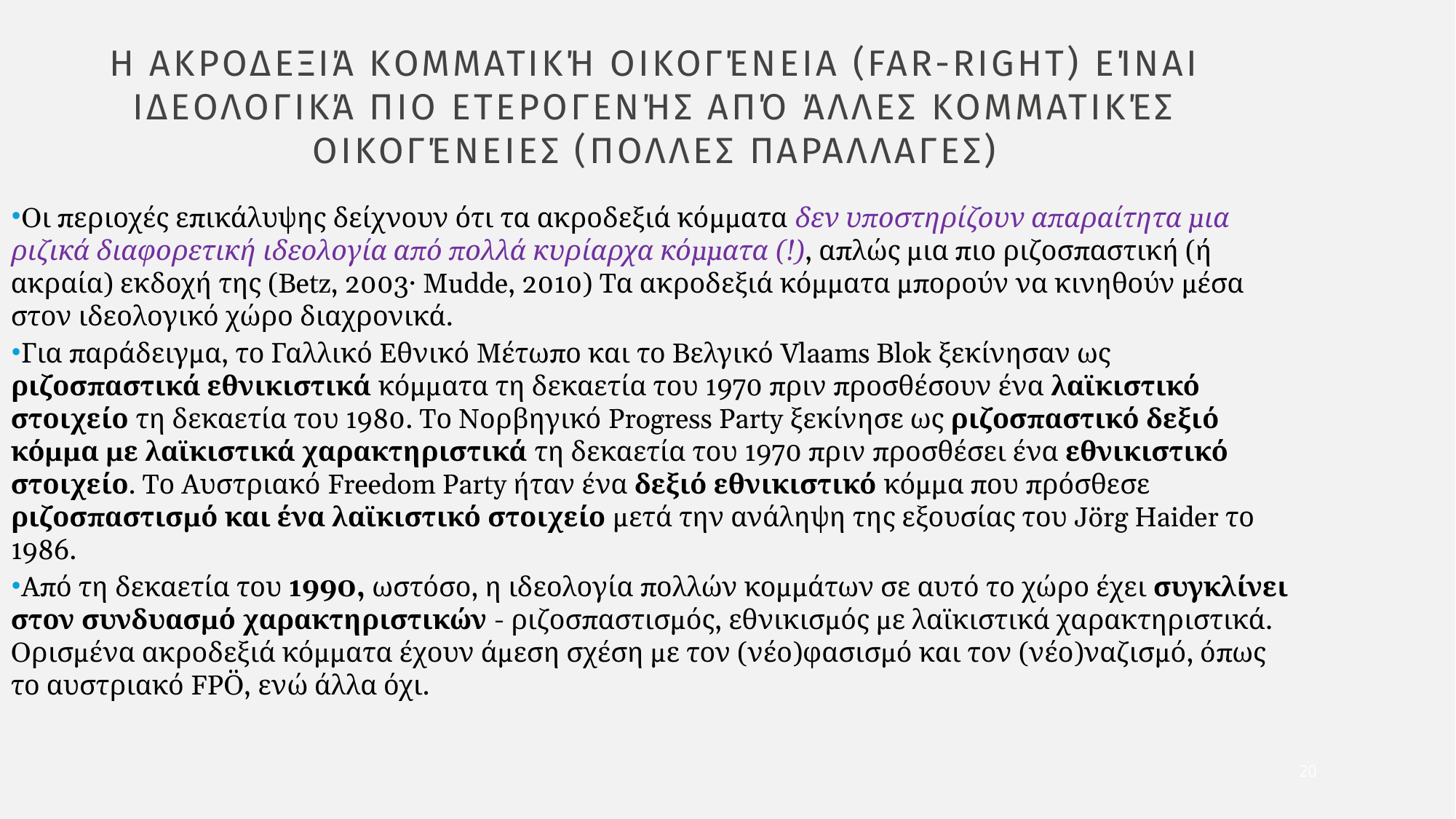

η ακροδεξιά κομματική οικογένεια (far-right) είναι ιδεολογικά πιο ετερογενής από άλλες κομματικές οικογένειες (πολλεσ παραλλαγεσ)
Οι περιοχές επικάλυψης δείχνουν ότι τα ακροδεξιά κόμματα δεν υποστηρίζουν απαραίτητα μια ριζικά διαφορετική ιδεολογία από πολλά κυρίαρχα κόμματα (!), απλώς μια πιο ριζοσπαστική (ή ακραία) εκδοχή της (Betz, 2003· Mudde, 2010) Τα ακροδεξιά κόμματα μπορούν να κινηθούν μέσα στον ιδεολογικό χώρο διαχρονικά.
Για παράδειγμα, το Γαλλικό Εθνικό Μέτωπο και το Βελγικό Vlaams Blok ξεκίνησαν ως ριζοσπαστικά εθνικιστικά κόμματα τη δεκαετία του 1970 πριν προσθέσουν ένα λαϊκιστικό στοιχείο τη δεκαετία του 1980. Το Νορβηγικό Progress Party ξεκίνησε ως ριζοσπαστικό δεξιό κόμμα με λαϊκιστικά χαρακτηριστικά τη δεκαετία του 1970 πριν προσθέσει ένα εθνικιστικό στοιχείο. Το Αυστριακό Freedom Party ήταν ένα δεξιό εθνικιστικό κόμμα που πρόσθεσε ριζοσπαστισμό και ένα λαϊκιστικό στοιχείο μετά την ανάληψη της εξουσίας του Jörg Haider το 1986.
Από τη δεκαετία του 1990, ωστόσο, η ιδεολογία πολλών κομμάτων σε αυτό το χώρο έχει συγκλίνει στον συνδυασμό χαρακτηριστικών - ριζοσπαστισμός, εθνικισμός με λαϊκιστικά χαρακτηριστικά. Ορισμένα ακροδεξιά κόμματα έχουν άμεση σχέση με τον (νέο)φασισμό και τον (νέο)ναζισμό, όπως το αυστριακό FPÖ, ενώ άλλα όχι.
20